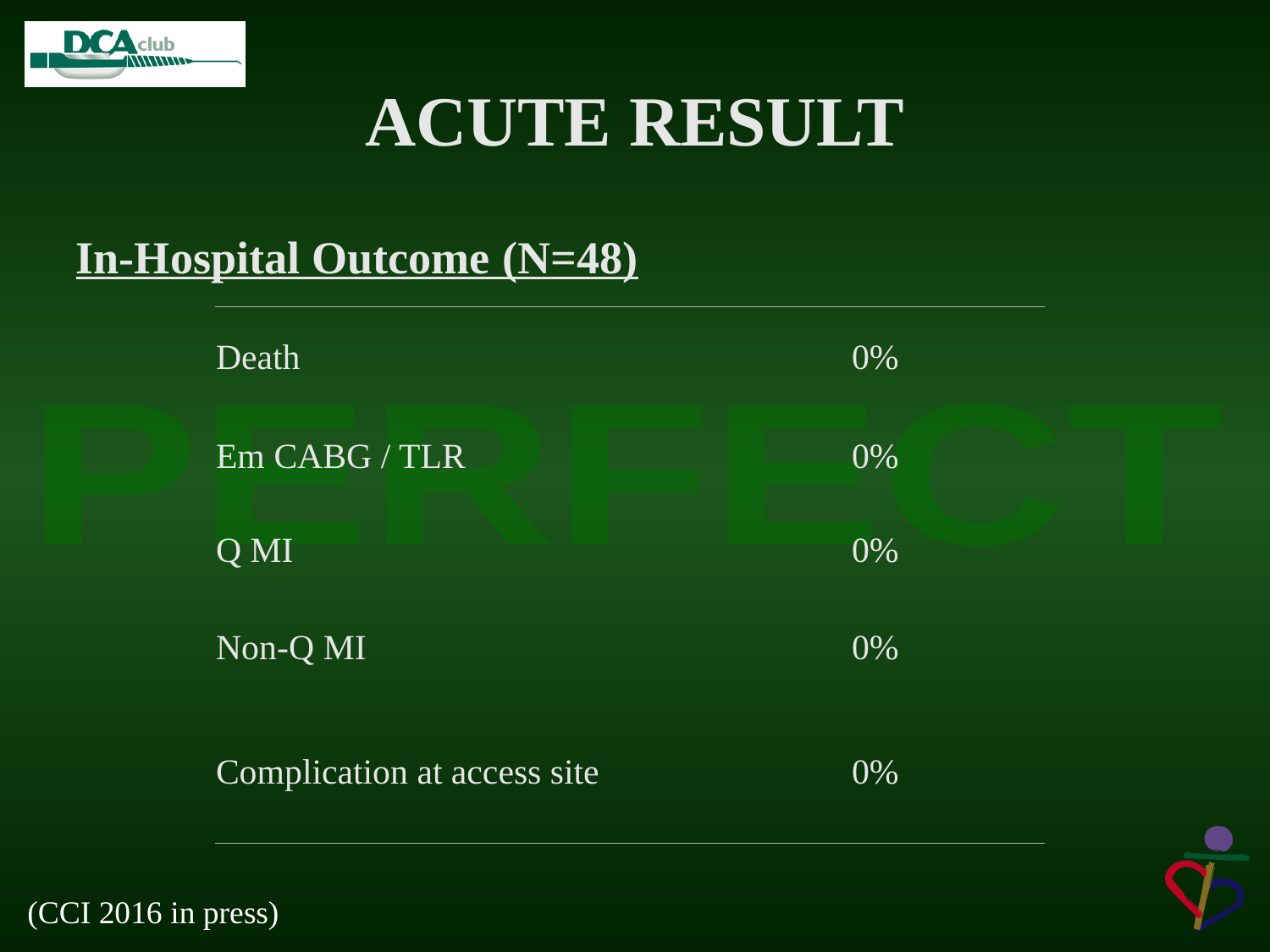

# ACUTE RESULT
In-Hospital Outcome (N=48)

| Death | 0% |
| --- | --- |
| Em CABG / TLR | 0% |
| Q MI | 0% |
| Non-Q MI | 0% |
| Complication at access site | 0% |
(CCI 2016 in press)